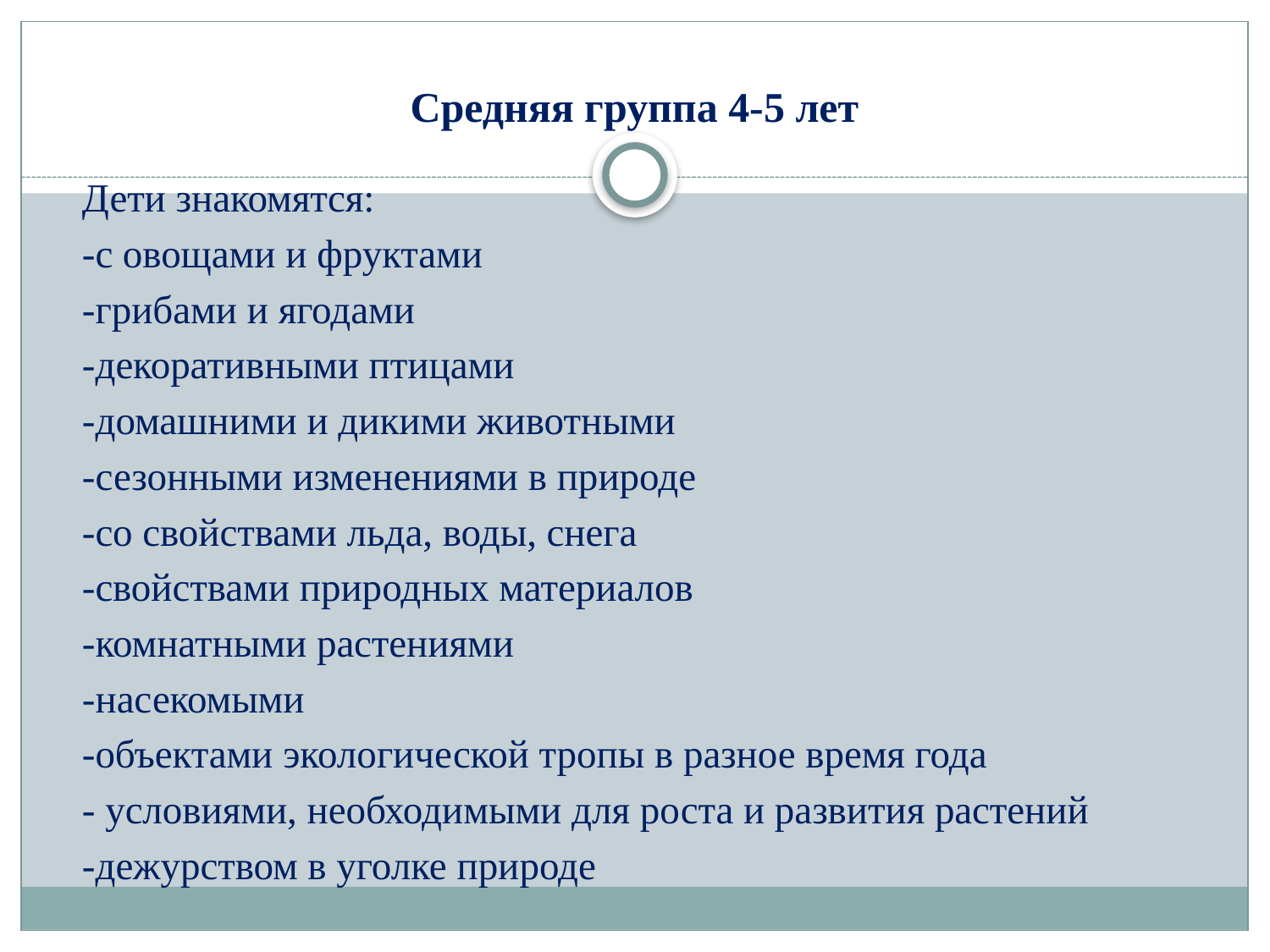

# Средняя группа 4-5 лет
Дети знакомятся:
-с овощами и фруктами
-грибами и ягодами
-декоративными птицами
-домашними и дикими животными
-сезонными изменениями в природе
-со свойствами льда, воды, снега
-свойствами природных материалов
-комнатными растениями
-насекомыми
-объектами экологической тропы в разное время года
- условиями, необходимыми для роста и развития растений
-дежурством в уголке природе